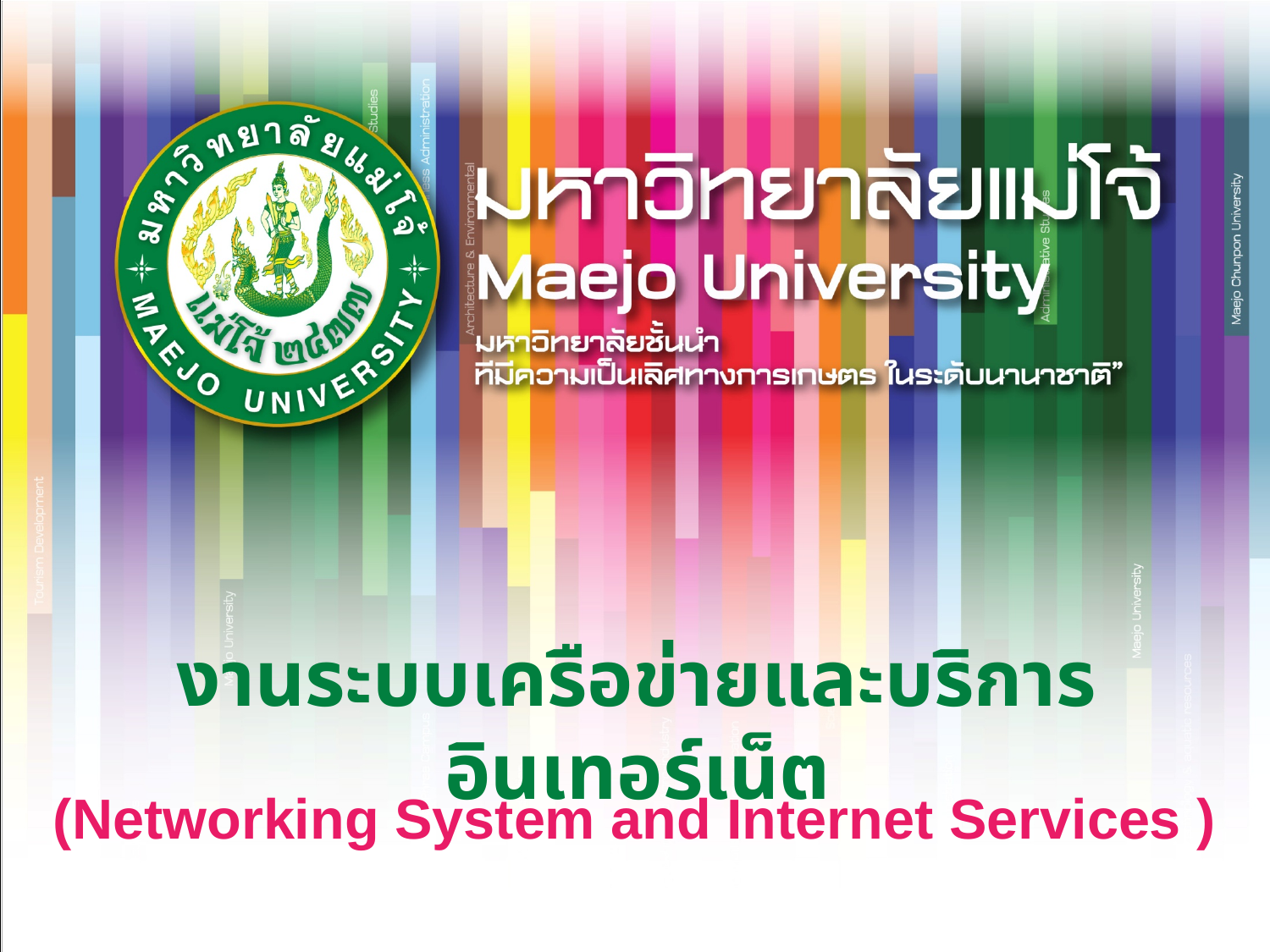

# งานระบบเครือข่ายและบริการอินเทอร์เน็ต
(Networking System and Internet Services )